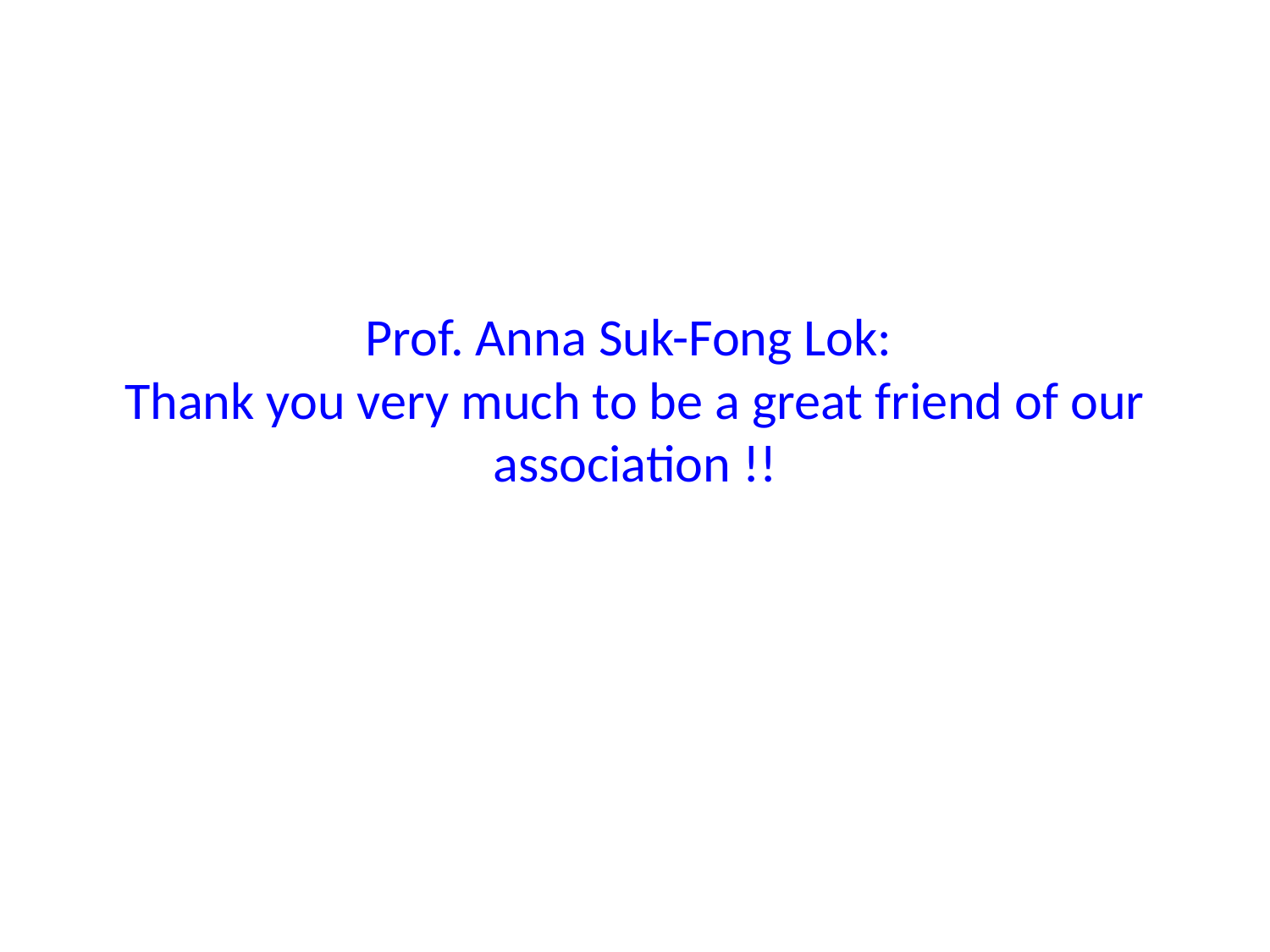

# Prof. Anna Suk-Fong Lok: Thank you very much to be a great friend of our association !!